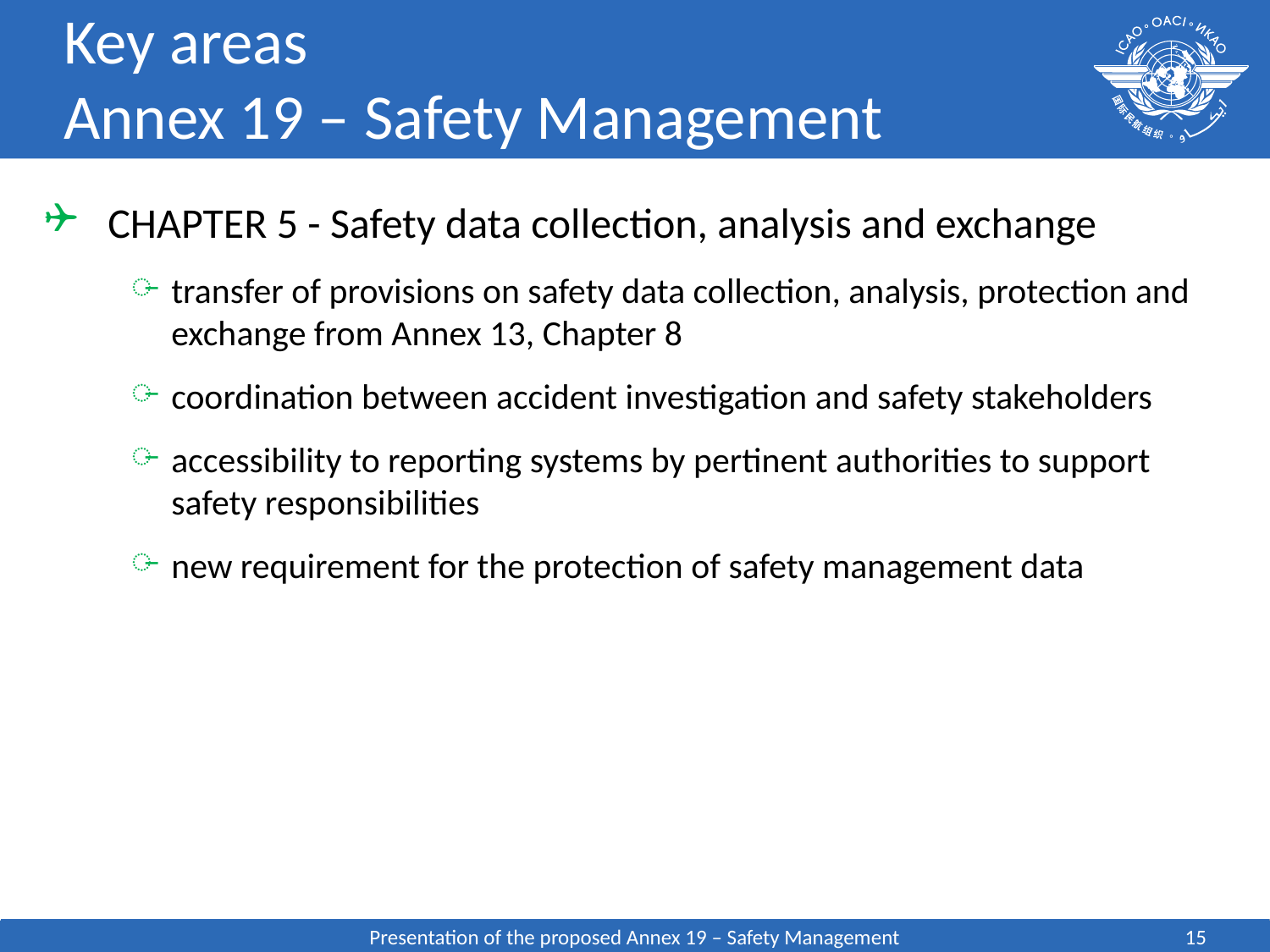

# Key areas Annex 19 – Safety Management
CHAPTER 5 - Safety data collection, analysis and exchange
transfer of provisions on safety data collection, analysis, protection and exchange from Annex 13, Chapter 8
coordination between accident investigation and safety stakeholders
accessibility to reporting systems by pertinent authorities to support safety responsibilities
new requirement for the protection of safety management data

Presentation of the proposed Annex 19 – Safety Management
15